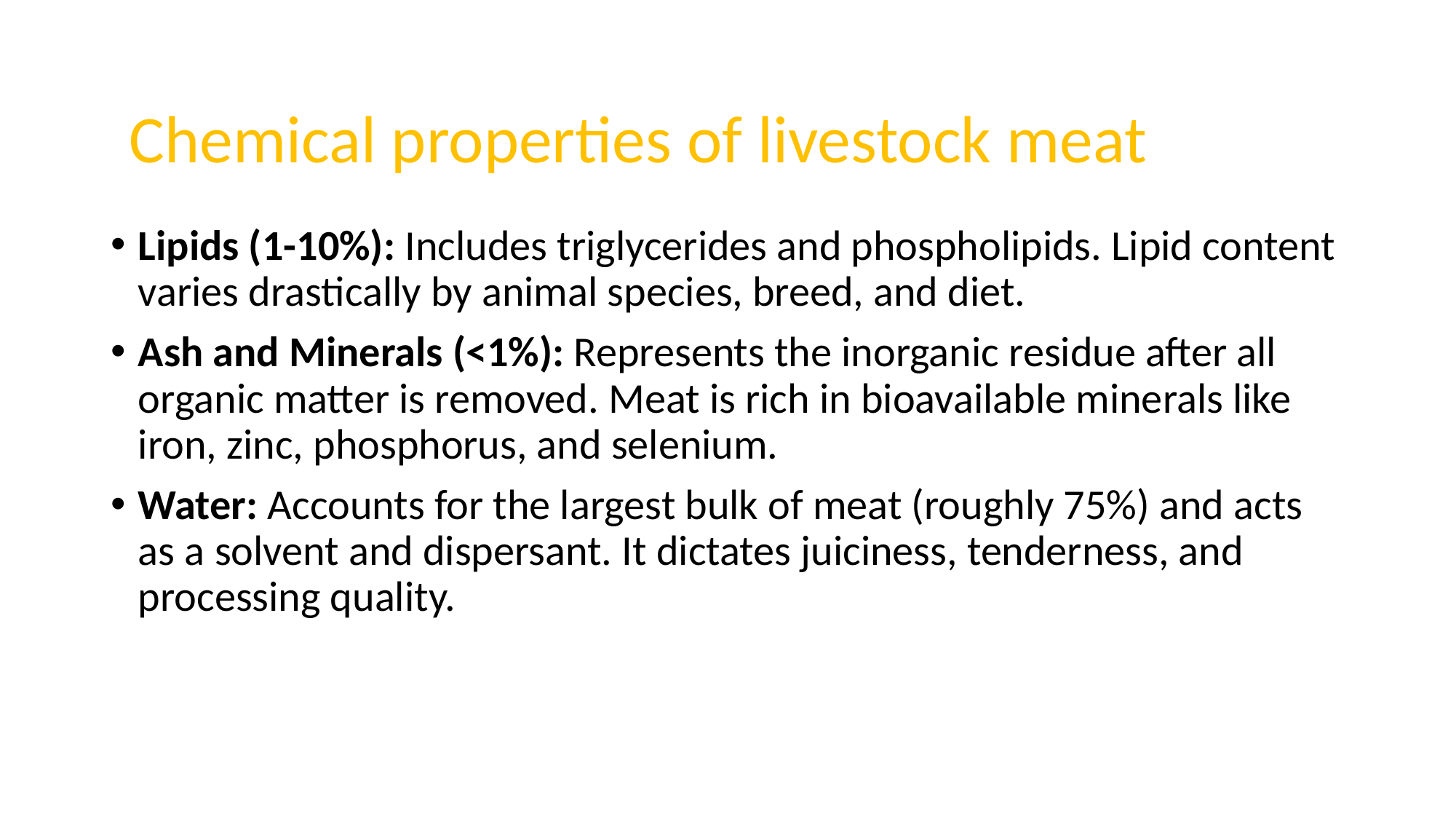

#
Chemical properties of livestock meat
Lipids (1-10%): Includes triglycerides and phospholipids. Lipid content varies drastically by animal species, breed, and diet.
Ash and Minerals (<1%): Represents the inorganic residue after all organic matter is removed. Meat is rich in bioavailable minerals like iron, zinc, phosphorus, and selenium.
Water: Accounts for the largest bulk of meat (roughly 75%) and acts as a solvent and dispersant. It dictates juiciness, tenderness, and processing quality.